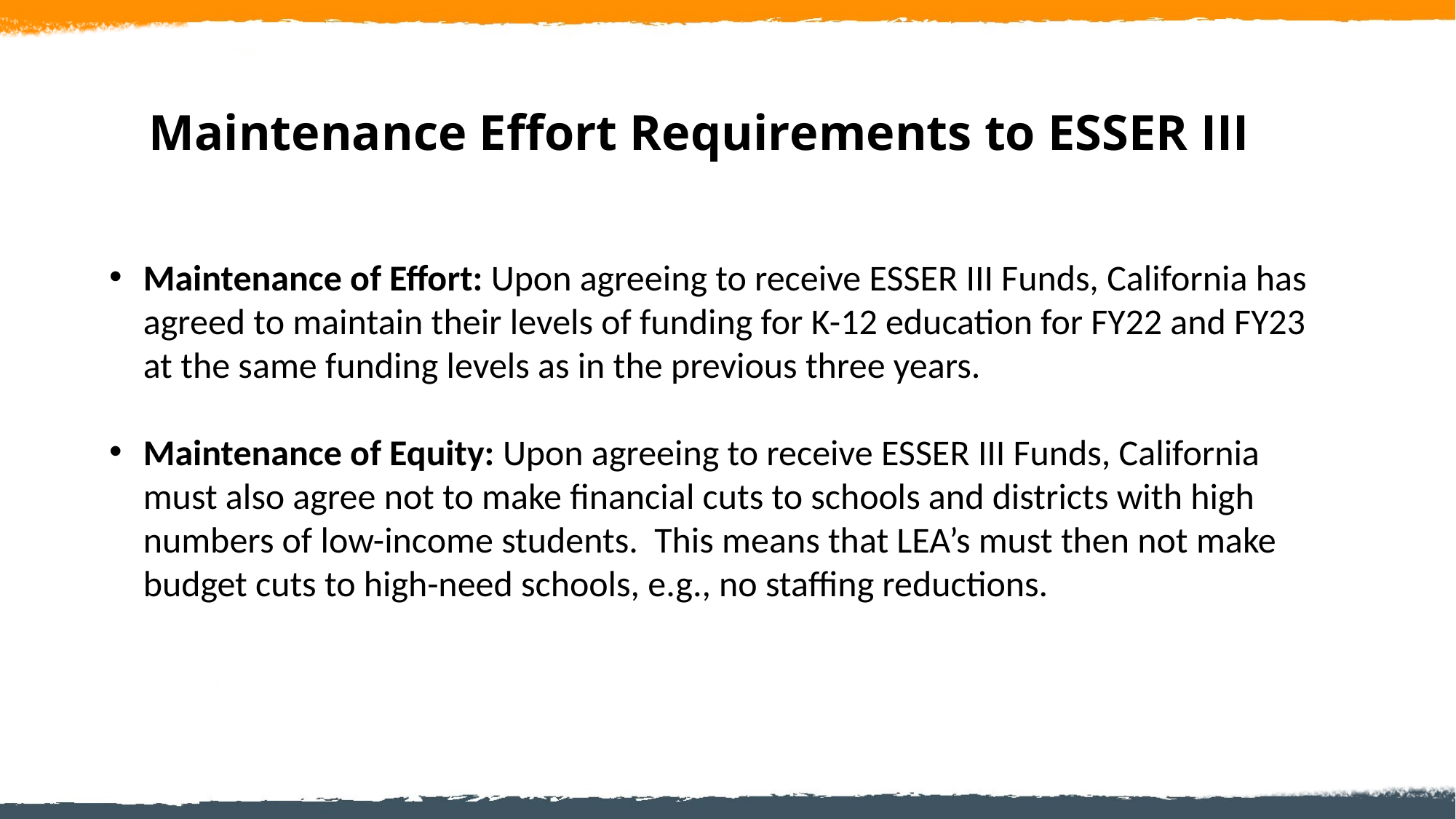

# Maintenance Effort Requirements to ESSER III
Maintenance of Effort: Upon agreeing to receive ESSER III Funds, California has agreed to maintain their levels of funding for K-12 education for FY22 and FY23 at the same funding levels as in the previous three years.

Maintenance of Equity: Upon agreeing to receive ESSER III Funds, California must also agree not to make financial cuts to schools and districts with high numbers of low-income students.  This means that LEA’s must then not make budget cuts to high-need schools, e.g., no staffing reductions.